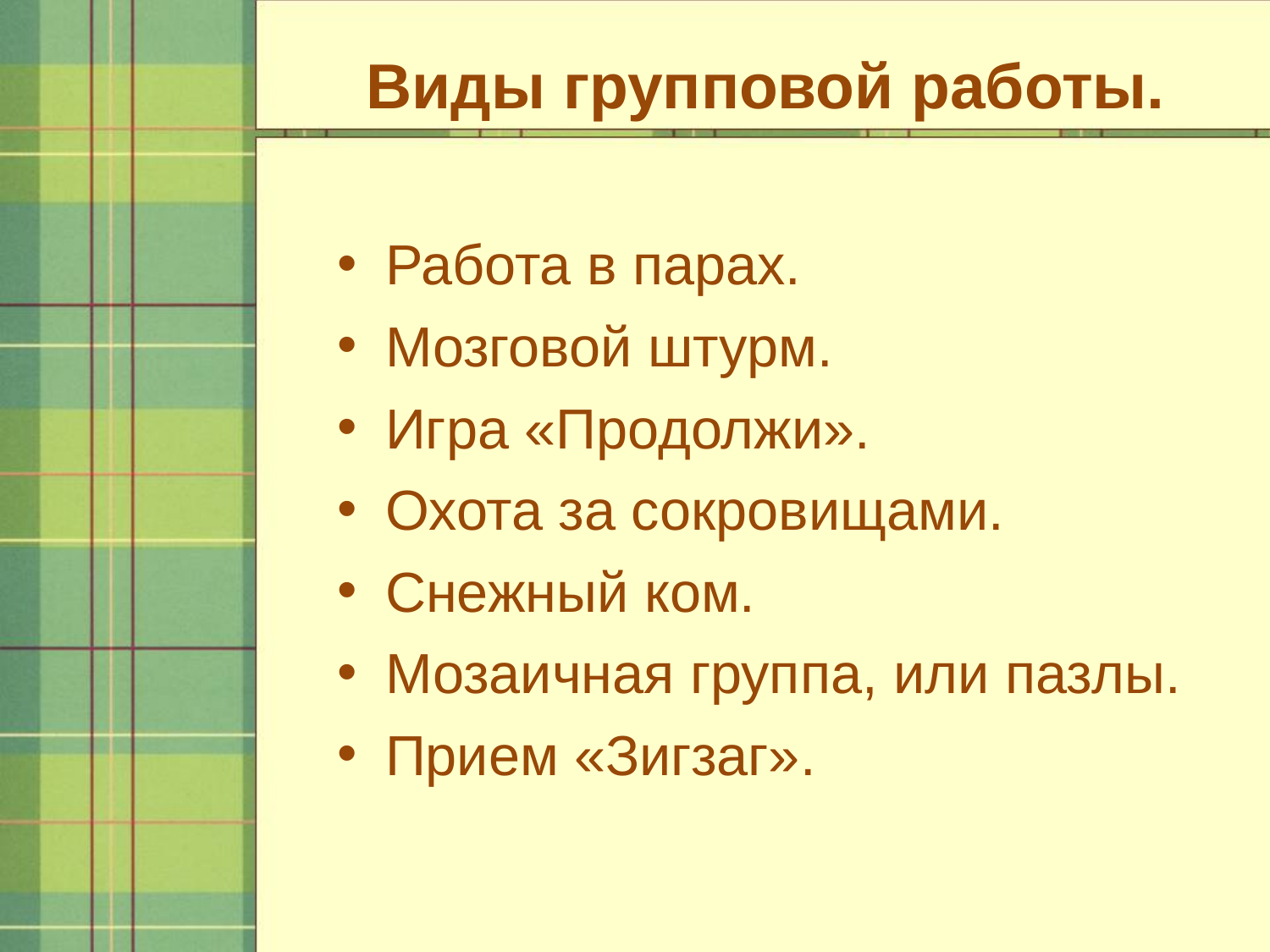

# Виды групповой работы.
Работа в парах.
Мозговой штурм.
Игра «Продолжи».
Охота за сокровищами.
Снежный ком.
Мозаичная группа, или пазлы.
Прием «Зигзаг».